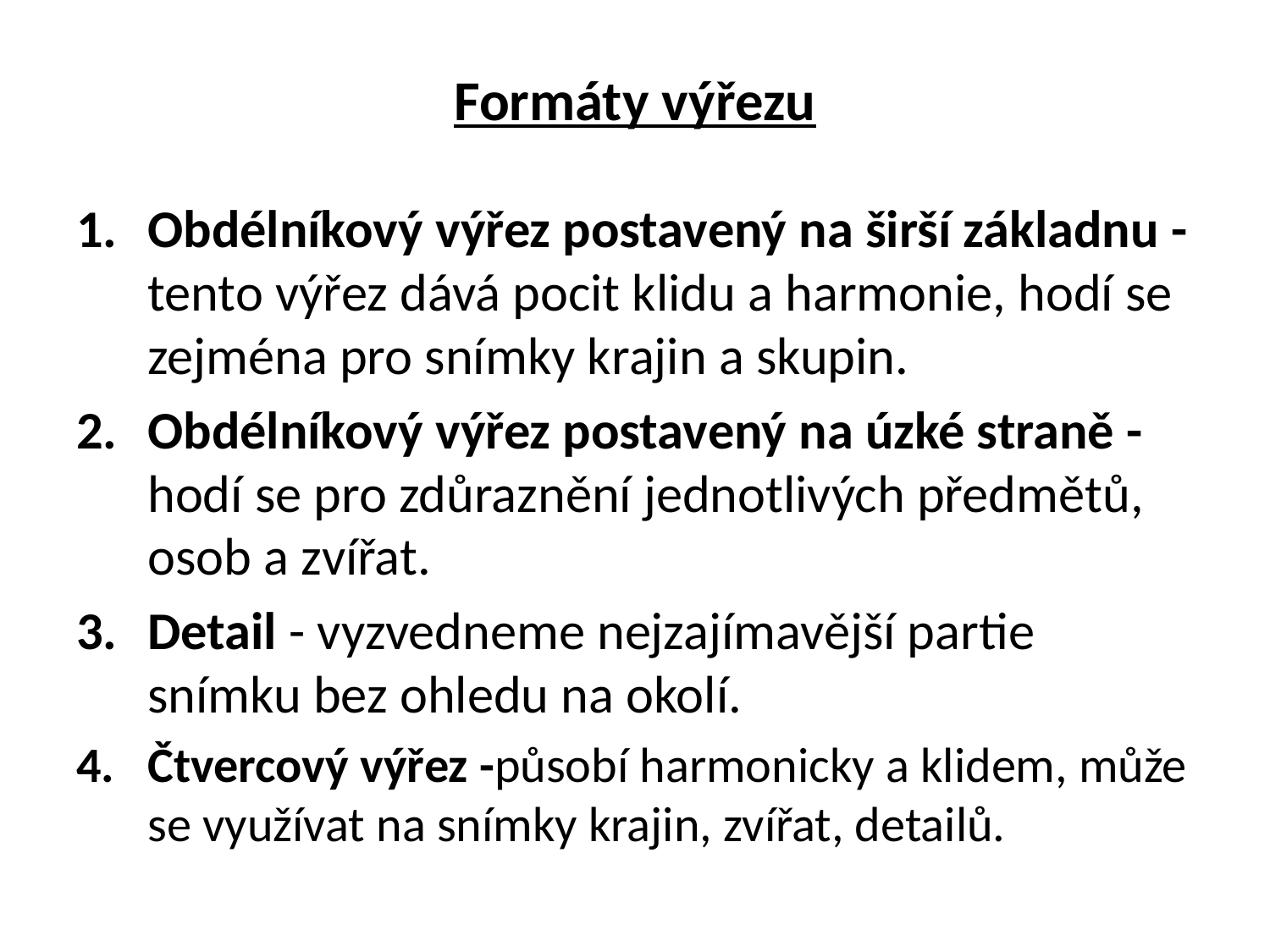

# Formáty výřezu
Obdélníkový výřez postavený na širší základnu -tento výřez dává pocit klidu a harmonie, hodí se zejména pro snímky krajin a skupin.
Obdélníkový výřez postavený na úzké straně -hodí se pro zdůraznění jednotlivých předmětů, osob a zvířat.
Detail - vyzvedneme nejzajímavější partie snímku bez ohledu na okolí.
Čtvercový výřez -působí harmonicky a klidem, může se využívat na snímky krajin, zvířat, detailů.